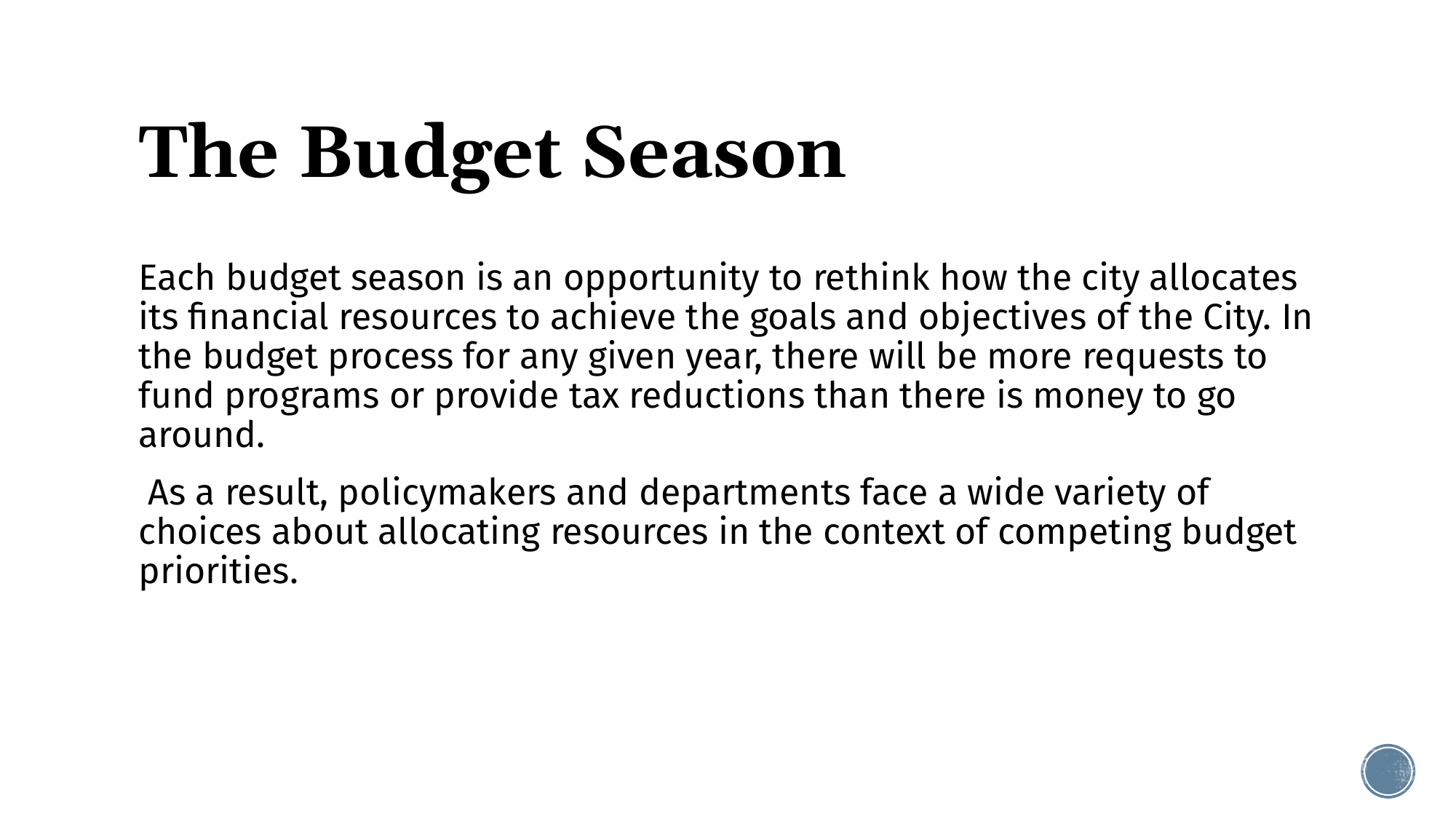

# The Budget Season
Each budget season is an opportunity to rethink how the city allocates its financial resources to achieve the goals and objectives of the City. In the budget process for any given year, there will be more requests to fund programs or provide tax reductions than there is money to go around.
 As a result, policymakers and departments face a wide variety of choices about allocating resources in the context of competing budget priorities.